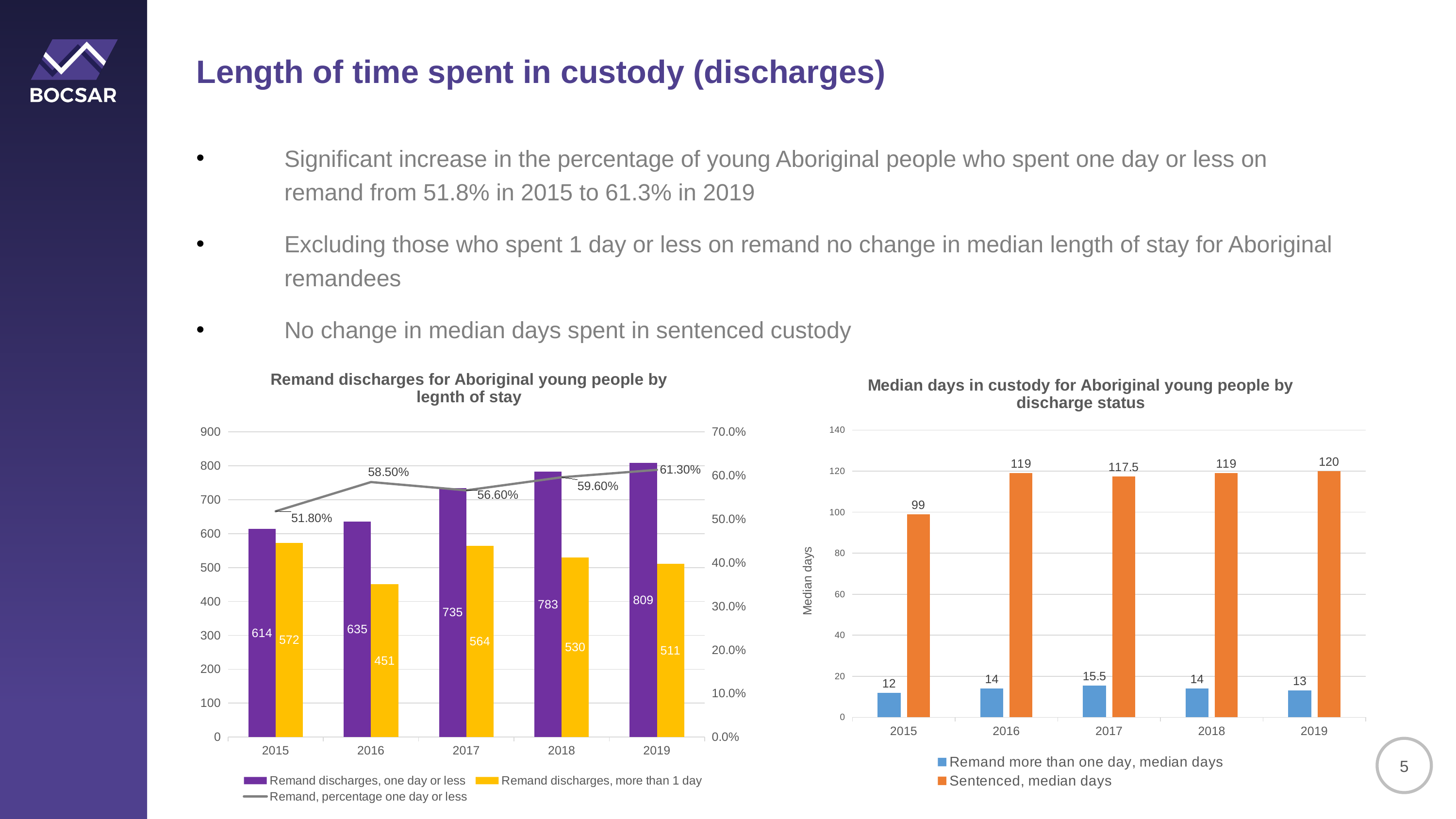

Length of time spent in custody (discharges)

Significant increase in the percentage of young Aboriginal people who spent one day or less on remand from 51.8% in 2015 to 61.3% in 2019
Excluding those who spent 1 day or less on remand no change in median length of stay for Aboriginal remandees
No change in median days spent in sentenced custody

### Chart: Remand discharges for Aboriginal young people by legnth of stay

| Category | Remand discharges, one day or less | Remand discharges, more than 1 day | Remand, percentage one day or less |
|---|---|---|---|
| 2015 | 614.0 | 572.0 | 0.518 |
| 2016 | 635.0 | 451.0 | 0.585 |
| 2017 | 735.0 | 564.0 | 0.566 |
| 2018 | 783.0 | 530.0 | 0.596 |
| 2019 | 809.0 | 511.0 | 0.613 |

### Chart: Median days in custody for Aboriginal young people by discharge status

| Category | Remand more than one day, median days | Sentenced, median days |
|---|---|---|
| 2015 | 12.0 | 99.0 |
| 2016 | 14.0 | 119.0 |
| 2017 | 15.5 | 117.5 |
| 2018 | 14.0 | 119.0 |
| 2019 | 13.0 | 120.0 |